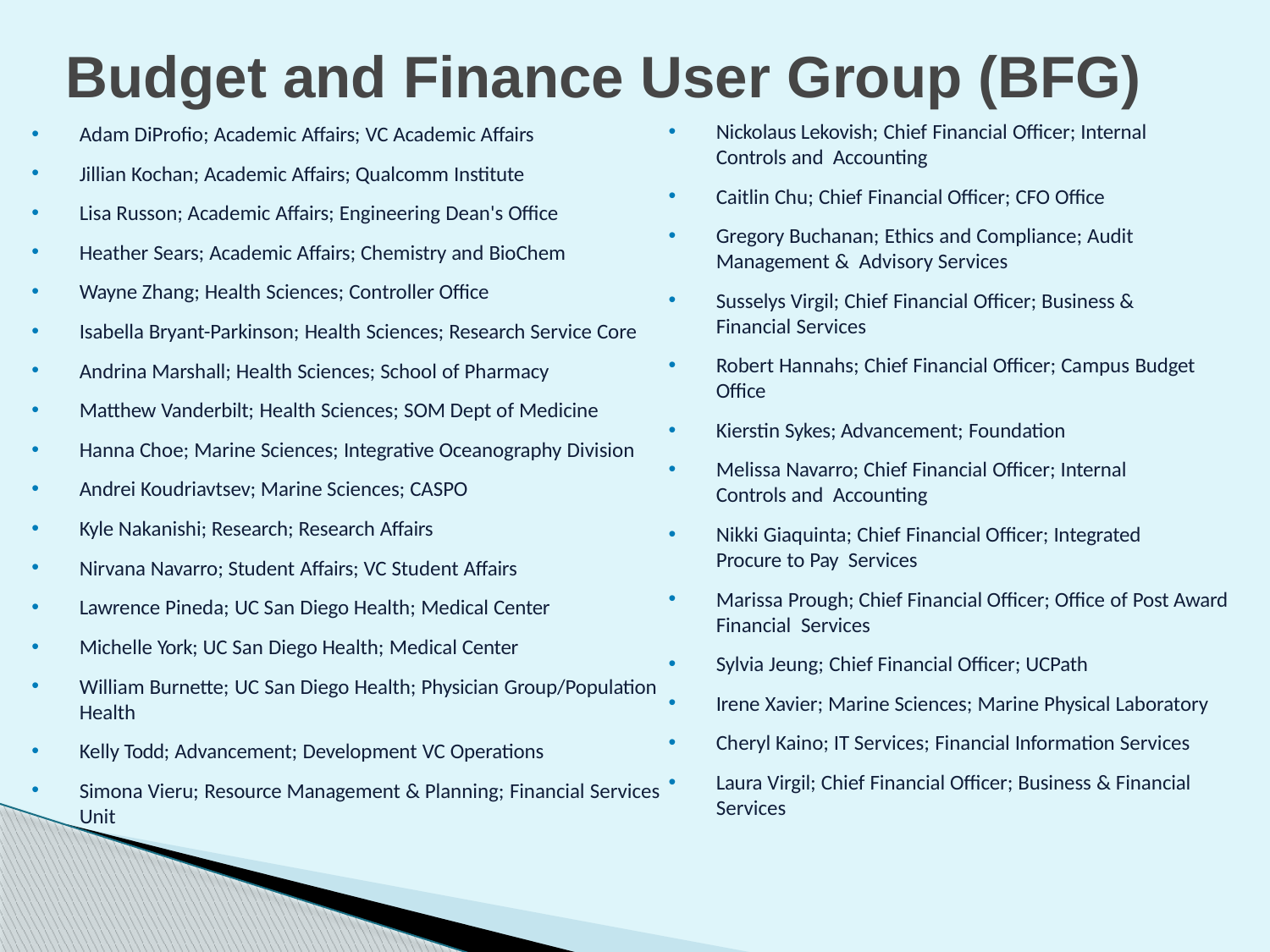

Budget and Finance User Group (BFG)
Adam DiProfio; Academic Affairs; VC Academic Affairs
Jillian Kochan; Academic Affairs; Qualcomm Institute
Lisa Russon; Academic Affairs; Engineering Dean's Office
Heather Sears; Academic Affairs; Chemistry and BioChem
Wayne Zhang; Health Sciences; Controller Office
Isabella Bryant-Parkinson; Health Sciences; Research Service Core
Andrina Marshall; Health Sciences; School of Pharmacy
Matthew Vanderbilt; Health Sciences; SOM Dept of Medicine
Hanna Choe; Marine Sciences; Integrative Oceanography Division
Andrei Koudriavtsev; Marine Sciences; CASPO
Kyle Nakanishi; Research; Research Affairs
Nirvana Navarro; Student Affairs; VC Student Affairs
Lawrence Pineda; UC San Diego Health; Medical Center
Michelle York; UC San Diego Health; Medical Center
William Burnette; UC San Diego Health; Physician Group/Population  Health
Kelly Todd; Advancement; Development VC Operations
Simona Vieru; Resource Management & Planning; Financial Services  Unit
Nickolaus Lekovish; Chief Financial Officer; Internal Controls and  Accounting
Caitlin Chu; Chief Financial Officer; CFO Office
Gregory Buchanan; Ethics and Compliance; Audit Management &  Advisory Services
Susselys Virgil; Chief Financial Officer; Business & Financial Services
Robert Hannahs; Chief Financial Officer; Campus Budget Office
Kierstin Sykes; Advancement; Foundation
Melissa Navarro; Chief Financial Officer; Internal Controls and  Accounting
Nikki Giaquinta; Chief Financial Officer; Integrated Procure to Pay  Services
Marissa Prough; Chief Financial Officer; Office of Post Award Financial  Services
Sylvia Jeung; Chief Financial Officer; UCPath
Irene Xavier; Marine Sciences; Marine Physical Laboratory
Cheryl Kaino; IT Services; Financial Information Services
Laura Virgil; Chief Financial Officer; Business & Financial Services